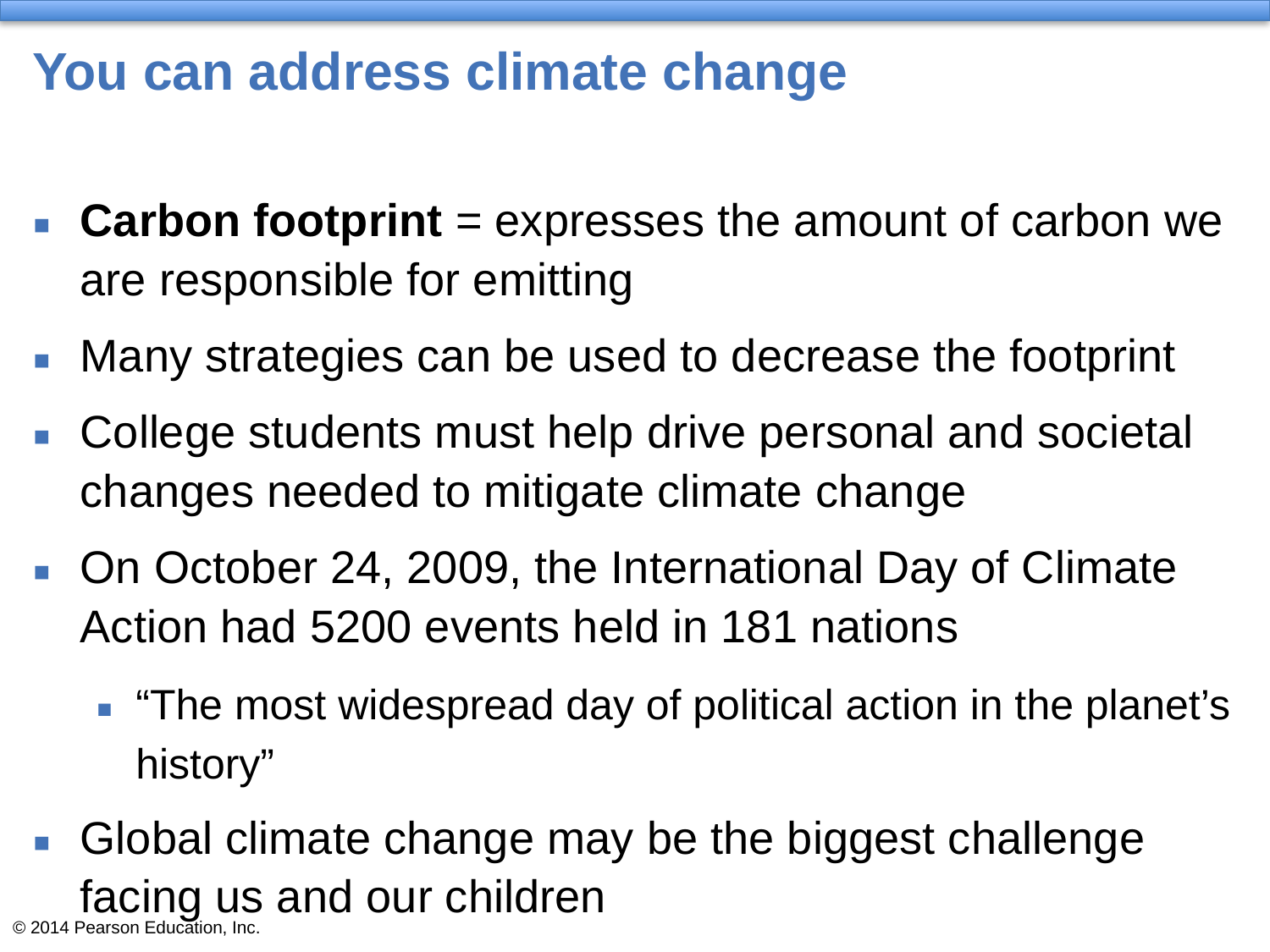

# You can address climate change
Carbon footprint = expresses the amount of carbon we are responsible for emitting
Many strategies can be used to decrease the footprint
College students must help drive personal and societal changes needed to mitigate climate change
On October 24, 2009, the International Day of Climate Action had 5200 events held in 181 nations
“The most widespread day of political action in the planet’s history”
Global climate change may be the biggest challenge facing us and our children
Halting it would be our biggest victory